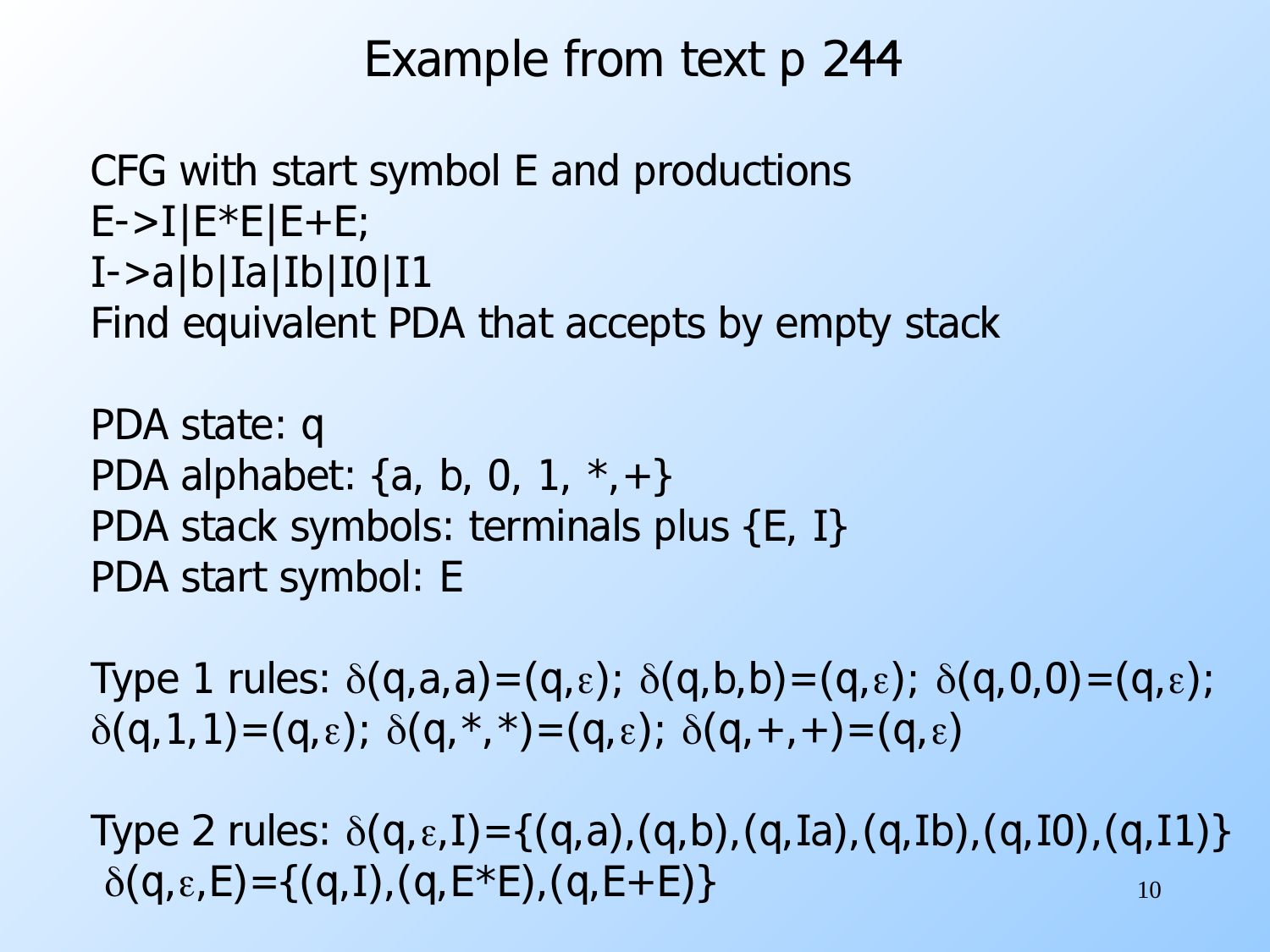

Example from text p 244
CFG with start symbol E and productions
E->I|E*E|E+E;
I->a|b|Ia|Ib|I0|I1
Find equivalent PDA that accepts by empty stack

PDA state: q
PDA alphabet: {a, b, 0, 1, *,+}
PDA stack symbols: terminals plus {E, I}
PDA start symbol: E

Type 1 rules: δ(q,a,a)=(q,ε); δ(q,b,b)=(q,ε); δ(q,0,0)=(q,ε);
δ(q,1,1)=(q,ε); δ(q,*,*)=(q,ε); δ(q,+,+)=(q,ε)

Type 2 rules: δ(q,ε,I)={(q,a),(q,b),(q,Ia),(q,Ib),(q,I0),(q,I1)}
 δ(q,ε,E)={(q,I),(q,E*E),(q,E+E)}
10